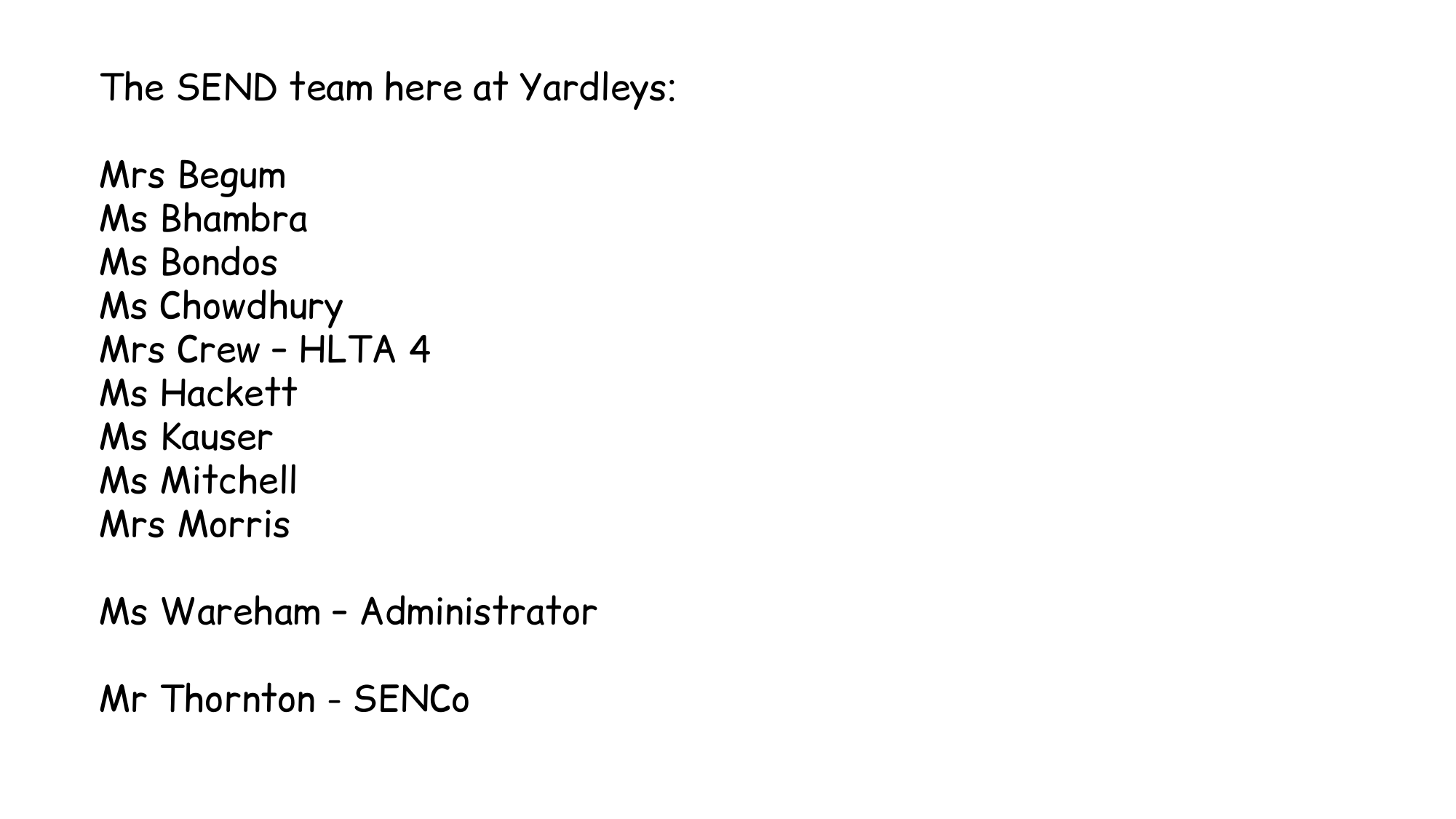

The SEND team here at Yardleys:

Mrs Begum
Ms Bhambra
Ms Bondos
Ms Chowdhury
Mrs Crew – HLTA 4
Ms Hackett
Ms Kauser
Ms Mitchell
Mrs Morris

Ms Wareham – Administrator

Mr Thornton - SENCo